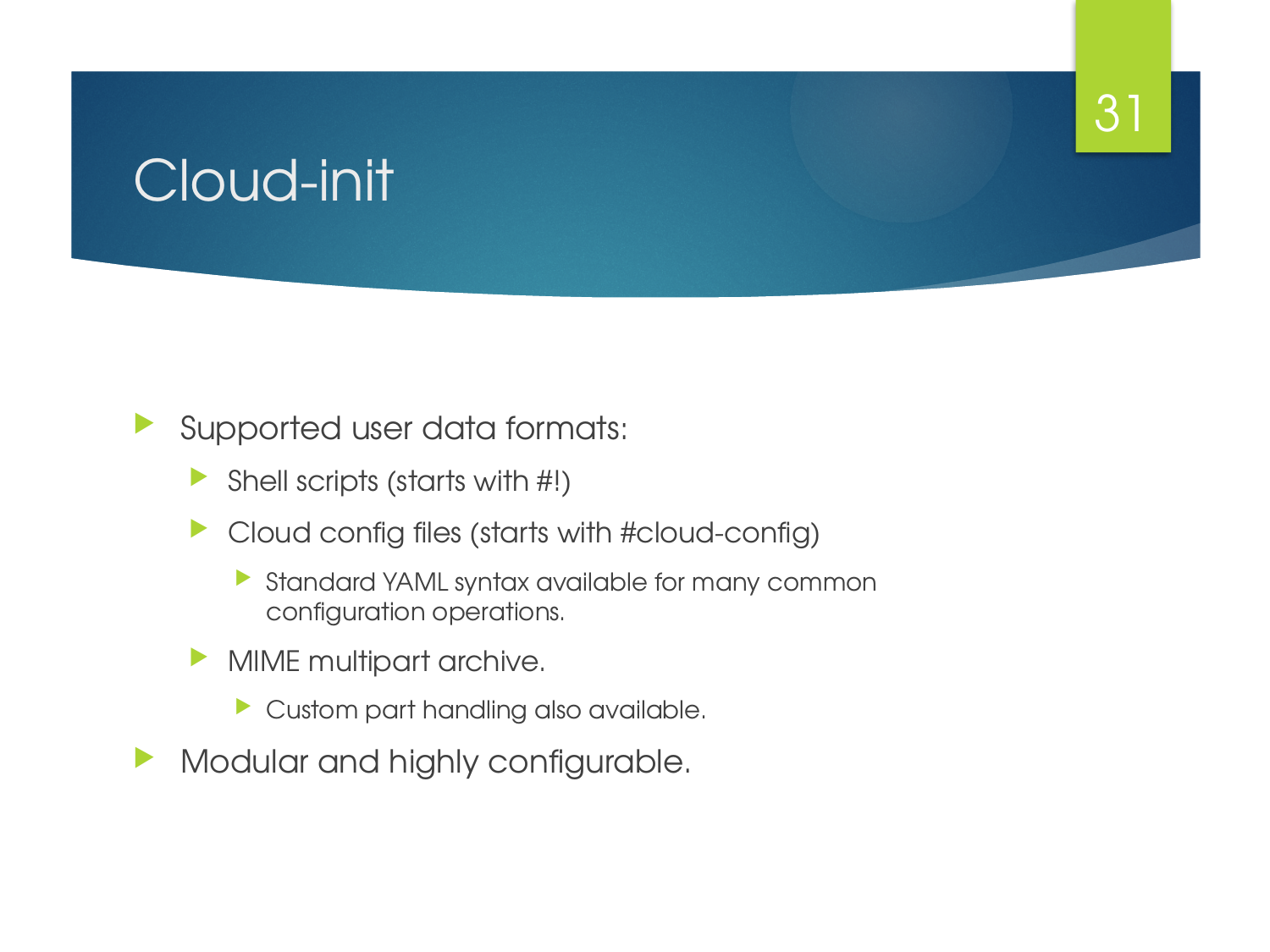

31
# Cloud-init

Supported user data formats:
Shell scripts (starts with #!)
Cloud config files (starts with #cloud-config)
Standard YAML syntax available for many common configuration operations.
MIME multipart archive.
Custom part handling also available.
Modular and highly configurable.